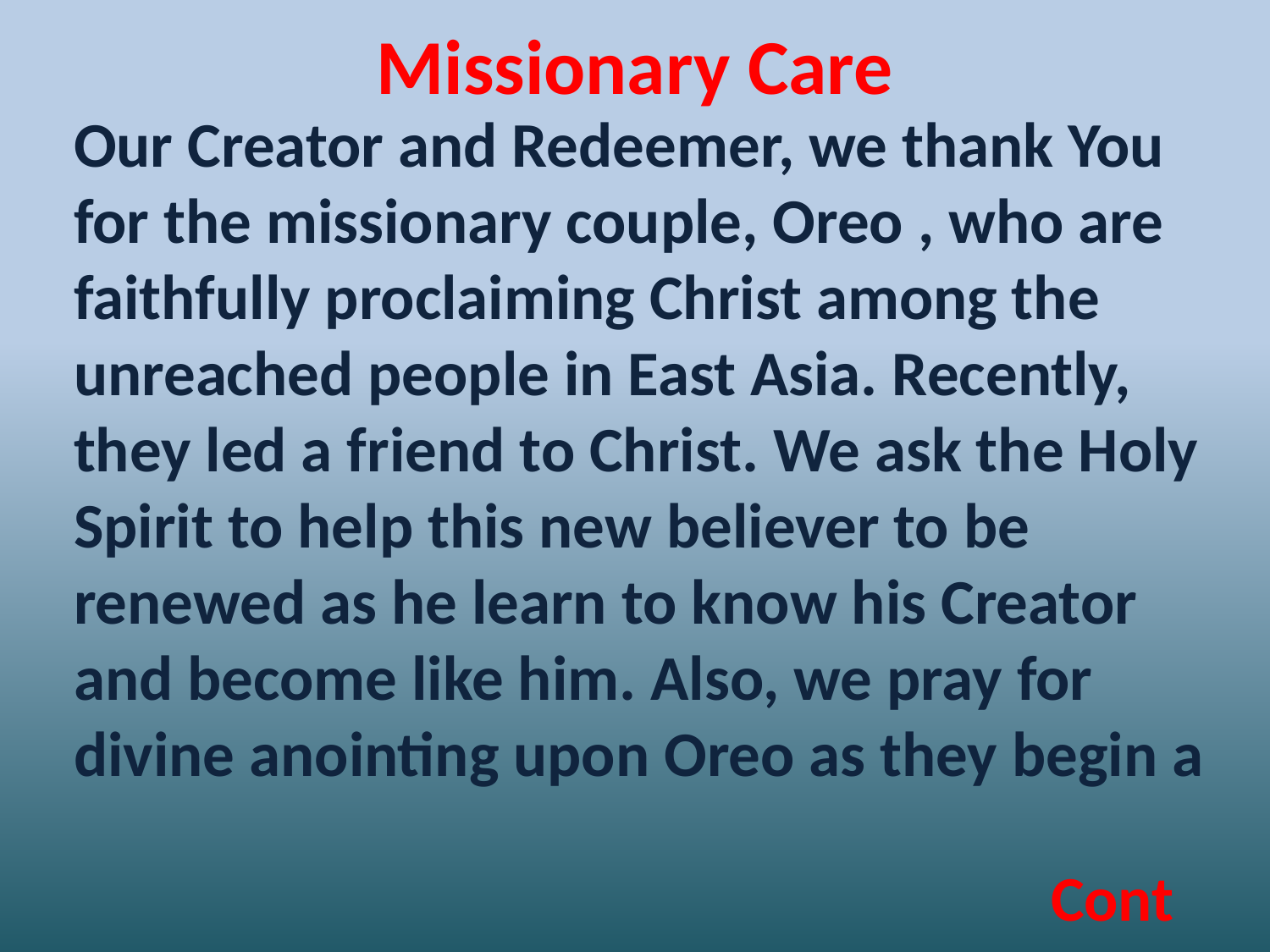

Missionary Care
Our Creator and Redeemer, we thank You for the missionary couple, Oreo , who are faithfully proclaiming Christ among the unreached people in East Asia. Recently, they led a friend to Christ. We ask the Holy Spirit to help this new believer to be renewed as he learn to know his Creator and become like him. Also, we pray for divine anointing upon Oreo as they begin a
Cont